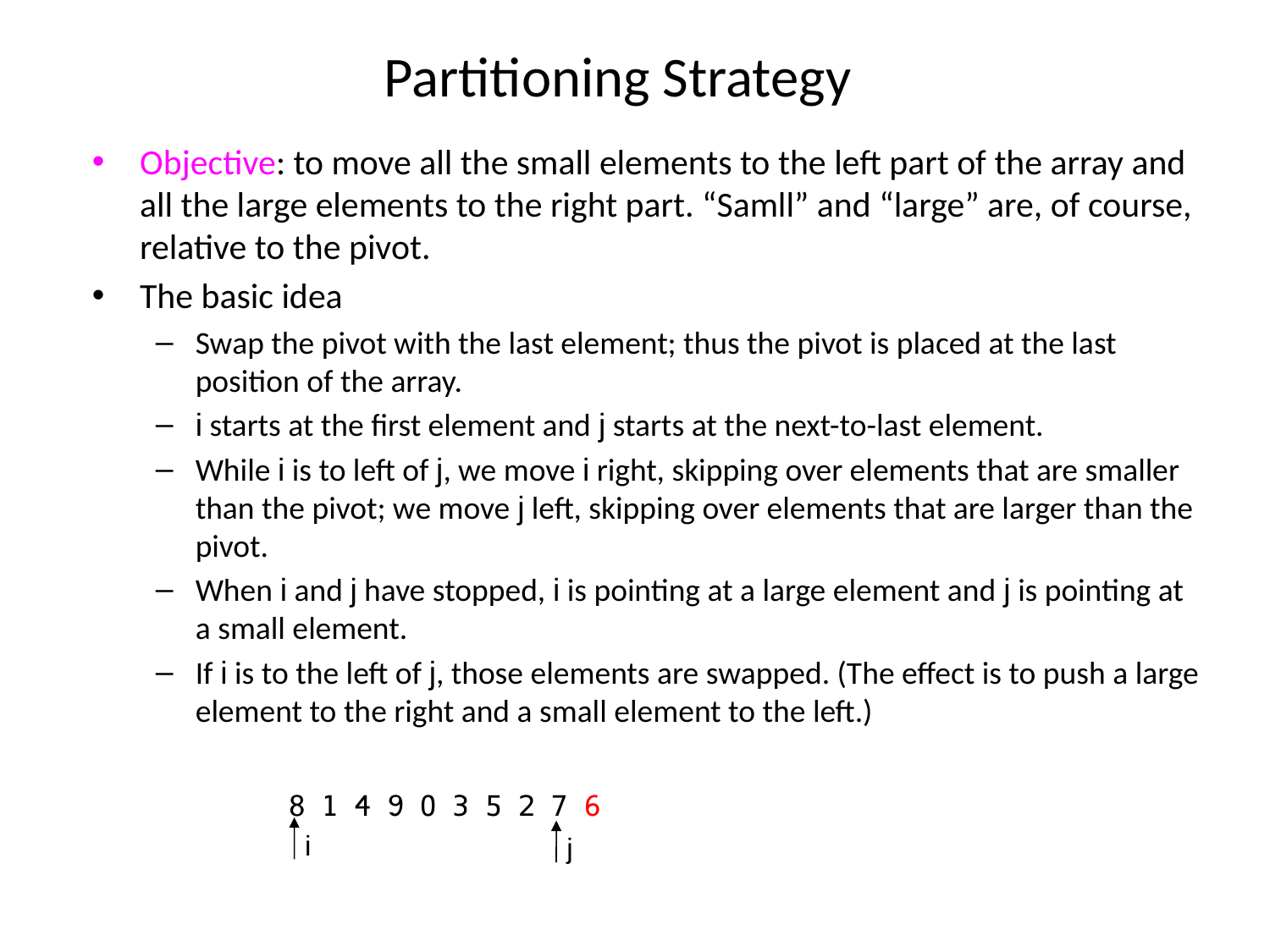

# Partitioning Strategy
Objective: to move all the small elements to the left part of the array and all the large elements to the right part. “Samll” and “large” are, of course, relative to the pivot.
The basic idea
Swap the pivot with the last element; thus the pivot is placed at the last position of the array.
i starts at the first element and j starts at the next-to-last element.
While i is to left of j, we move i right, skipping over elements that are smaller than the pivot; we move j left, skipping over elements that are larger than the pivot.
When i and j have stopped, i is pointing at a large element and j is pointing at a small element.
If i is to the left of j, those elements are swapped. (The effect is to push a large element to the right and a small element to the left.)

8  1  4  9  0  3  5  2  7  6

i

j